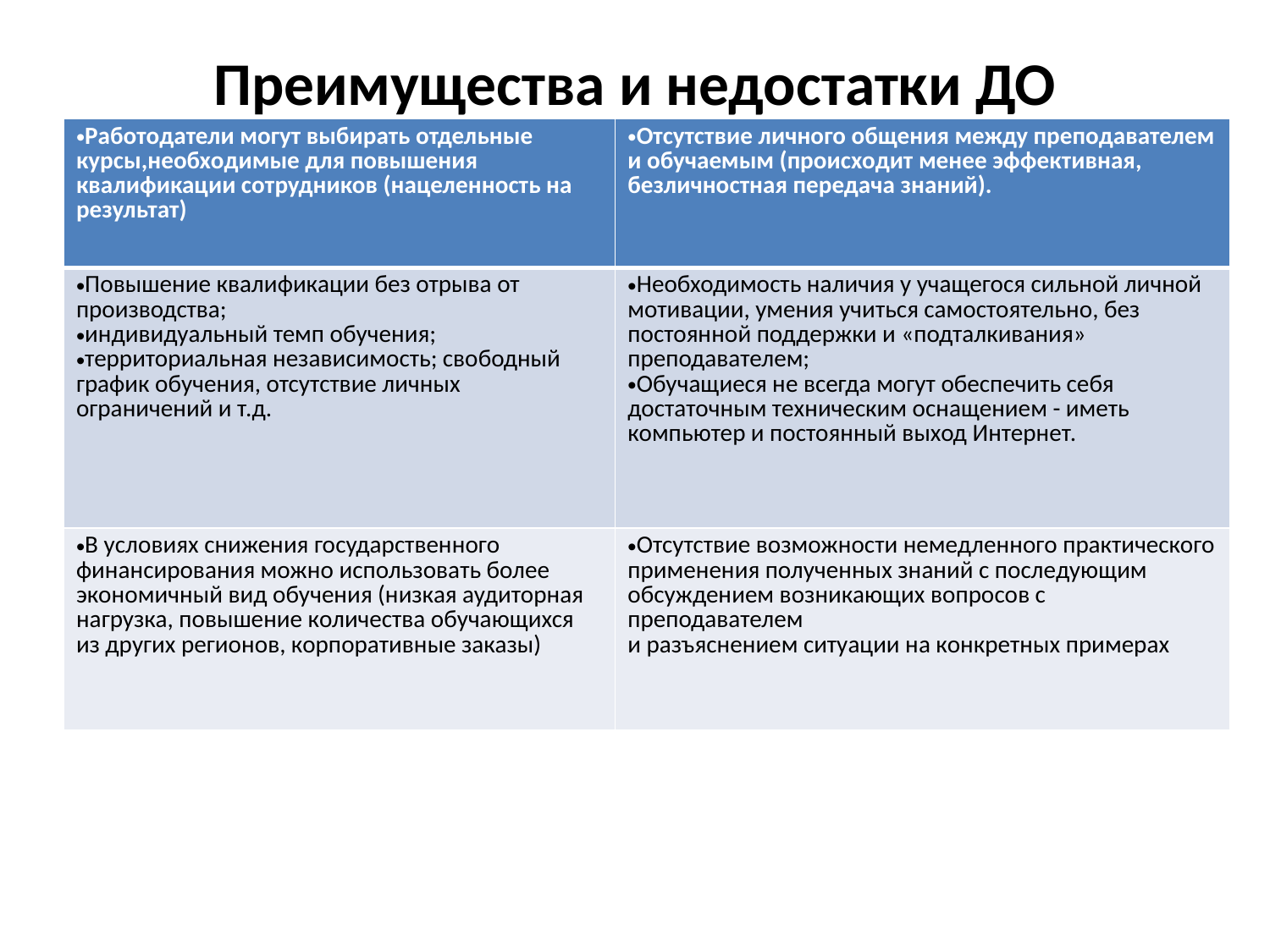

# Преимущества и недостатки ДО
| Работодатели могут выбирать отдельные курсы,необходимые для повышения квалификации сотрудников (нацеленность на результат) | Отсутствие личного общения между преподавателем и обучаемым (происходит менее эффективная, безличностная передача знаний). |
| --- | --- |
| Повышение квалификации без отрыва от производства; индивидуальный темп обучения; территориальная независимость; свободный график обучения, отсутствие личных ограничений и т.д. | Необходимость наличия у учащегося сильной личной мотивации, умения учиться самостоятельно, без постоянной поддержки и «подталкивания» преподавателем; Обучащиеся не всегда могут обеспечить себя достаточным техническим оснащением - иметь компьютер и постоянный выход Интернет. |
| В условиях снижения государственного финансирования можно использовать более экономичный вид обучения (низкая аудиторная нагрузка, повышение количества обучающихся из других регионов, корпоративные заказы) | Отсутствие возможности немедленного практического применения полученных знаний с последующим обсуждением возникающих вопросов с преподавателем и разъяснением ситуации на конкретных примерах |